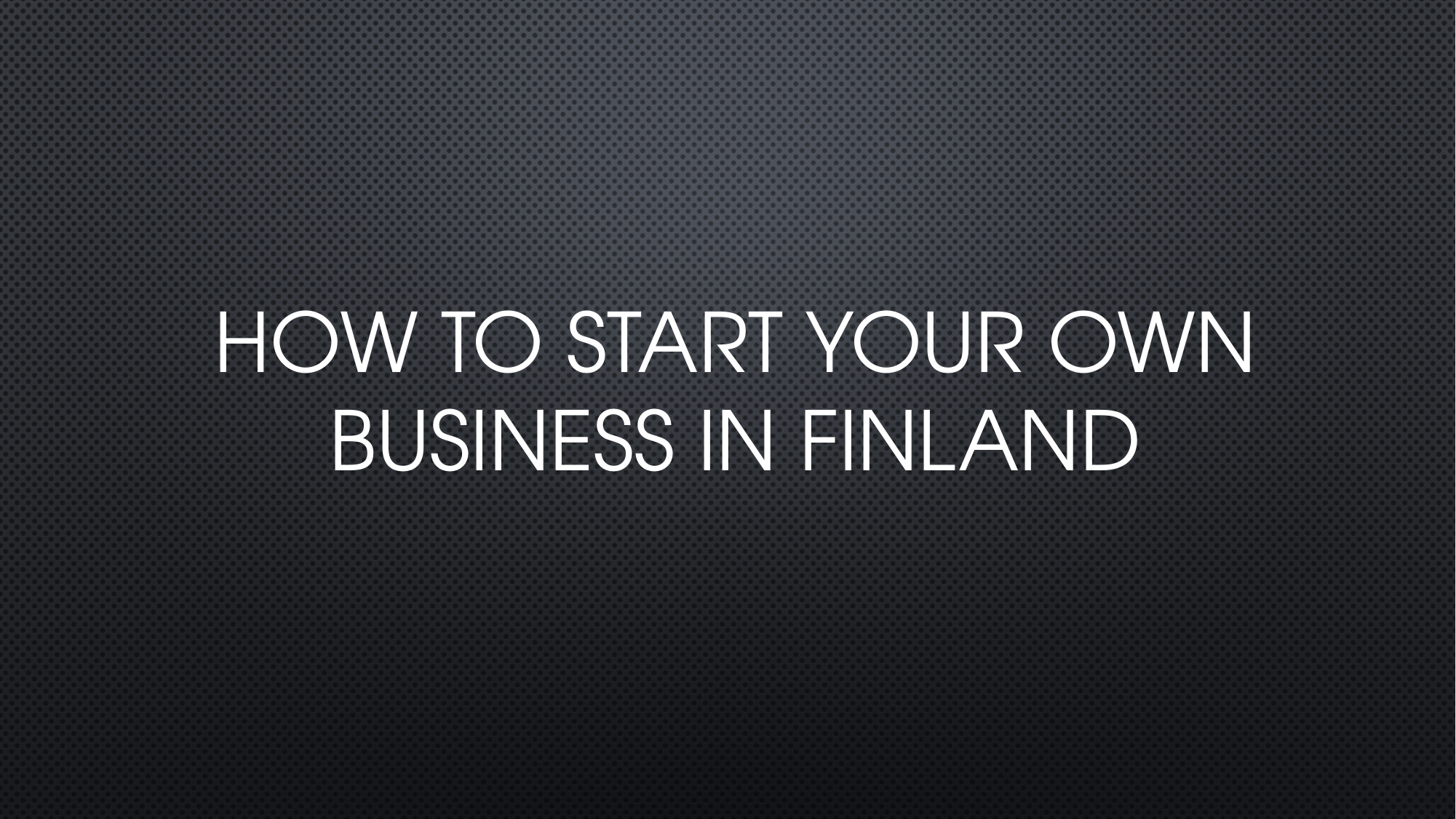

# How to start your own business in Finland